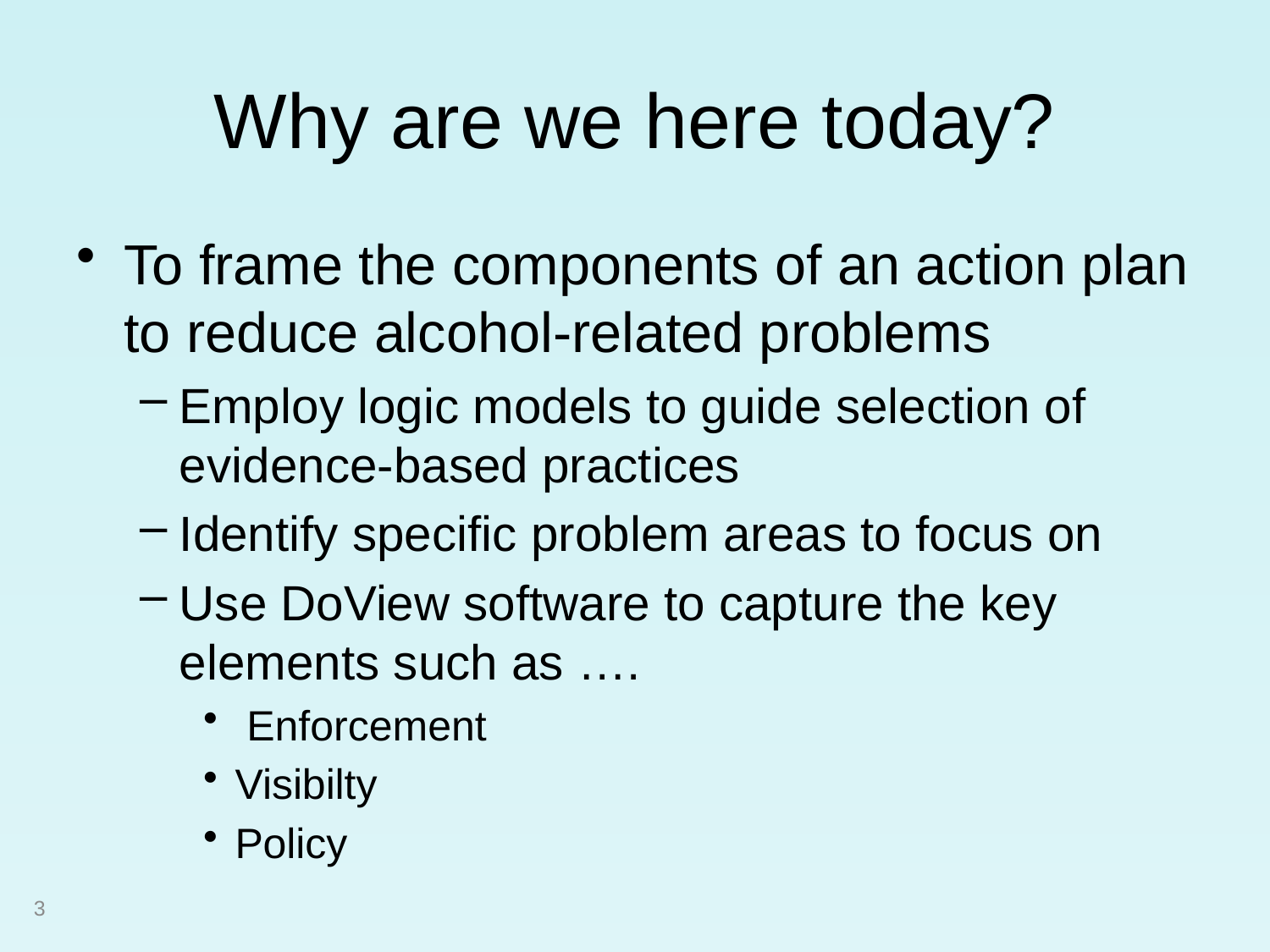

# Why are we here today?
To frame the components of an action plan to reduce alcohol-related problems
Employ logic models to guide selection of evidence-based practices
Identify specific problem areas to focus on
Use DoView software to capture the key elements such as ….
 Enforcement
Visibilty
Policy
3